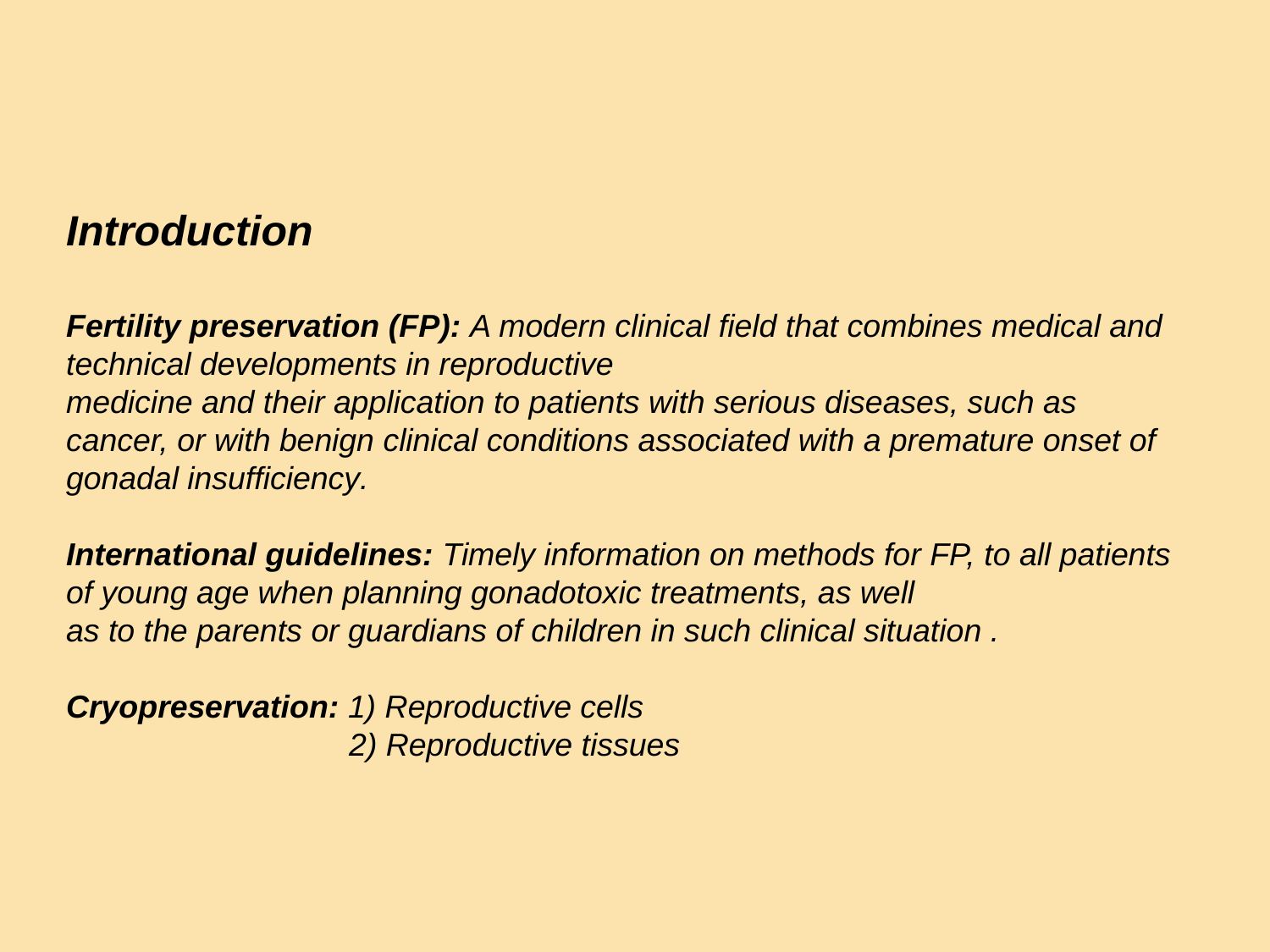

# Introduction Fertility preservation (FP): A modern clinical field that combines medical and technical developments in reproductive medicine and their application to patients with serious diseases, such as cancer, or with benign clinical conditions associated with a premature onset of gonadal insufficiency. International guidelines: Timely information on methods for FP, to all patients of young age when planning gonadotoxic treatments, as well as to the parents or guardians of children in such clinical situation . Cryopreservation: 1) Reproductive cells 2) Reproductive tissues